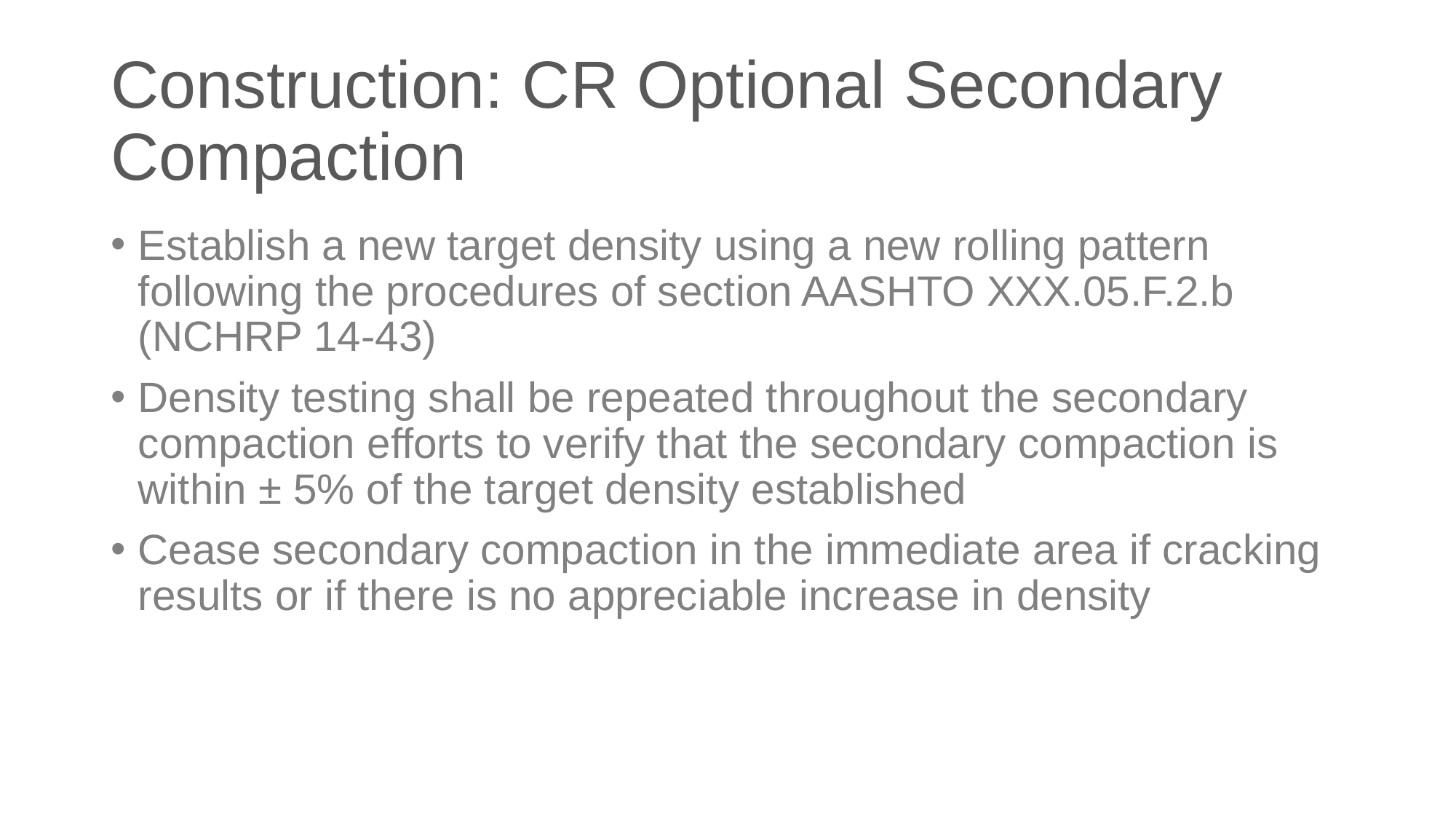

# Construction: CR Optional Secondary Compaction
Establish a new target density using a new rolling pattern following the procedures of section AASHTO XXX.05.F.2.b (NCHRP 14-43)
Density testing shall be repeated throughout the secondary compaction efforts to verify that the secondary compaction is within ± 5% of the target density established
Cease secondary compaction in the immediate area if cracking results or if there is no appreciable increase in density